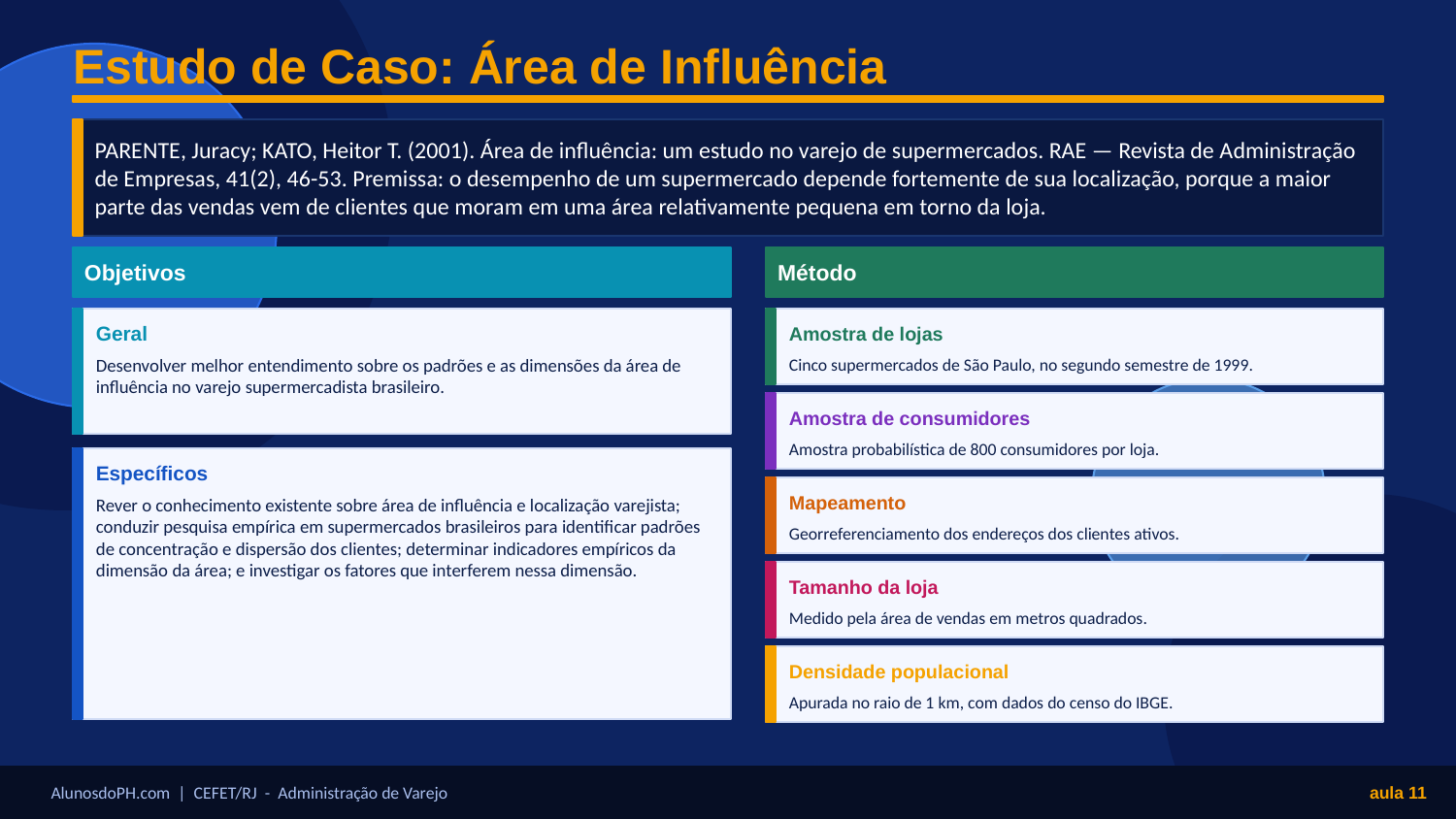

Estudo de Caso: Área de Influência

PARENTE, Juracy; KATO, Heitor T. (2001). Área de influência: um estudo no varejo de supermercados. RAE — Revista de Administração de Empresas, 41(2), 46-53. Premissa: o desempenho de um supermercado depende fortemente de sua localização, porque a maior parte das vendas vem de clientes que moram em uma área relativamente pequena em torno da loja.

Objetivos

Método

Geral
Amostra de lojas
Desenvolver melhor entendimento sobre os padrões e as dimensões da área de influência no varejo supermercadista brasileiro.
Cinco supermercados de São Paulo, no segundo semestre de 1999.

Amostra de consumidores
Amostra probabilística de 800 consumidores por loja.

Específicos

Mapeamento
Rever o conhecimento existente sobre área de influência e localização varejista; conduzir pesquisa empírica em supermercados brasileiros para identificar padrões de concentração e dispersão dos clientes; determinar indicadores empíricos da dimensão da área; e investigar os fatores que interferem nessa dimensão.

Georreferenciamento dos endereços dos clientes ativos.

Tamanho da loja
Medido pela área de vendas em metros quadrados.

Densidade populacional
Apurada no raio de 1 km, com dados do censo do IBGE.

AlunosdoPH.com  |  CEFET/RJ  -  Administração de Varejo
aula 11